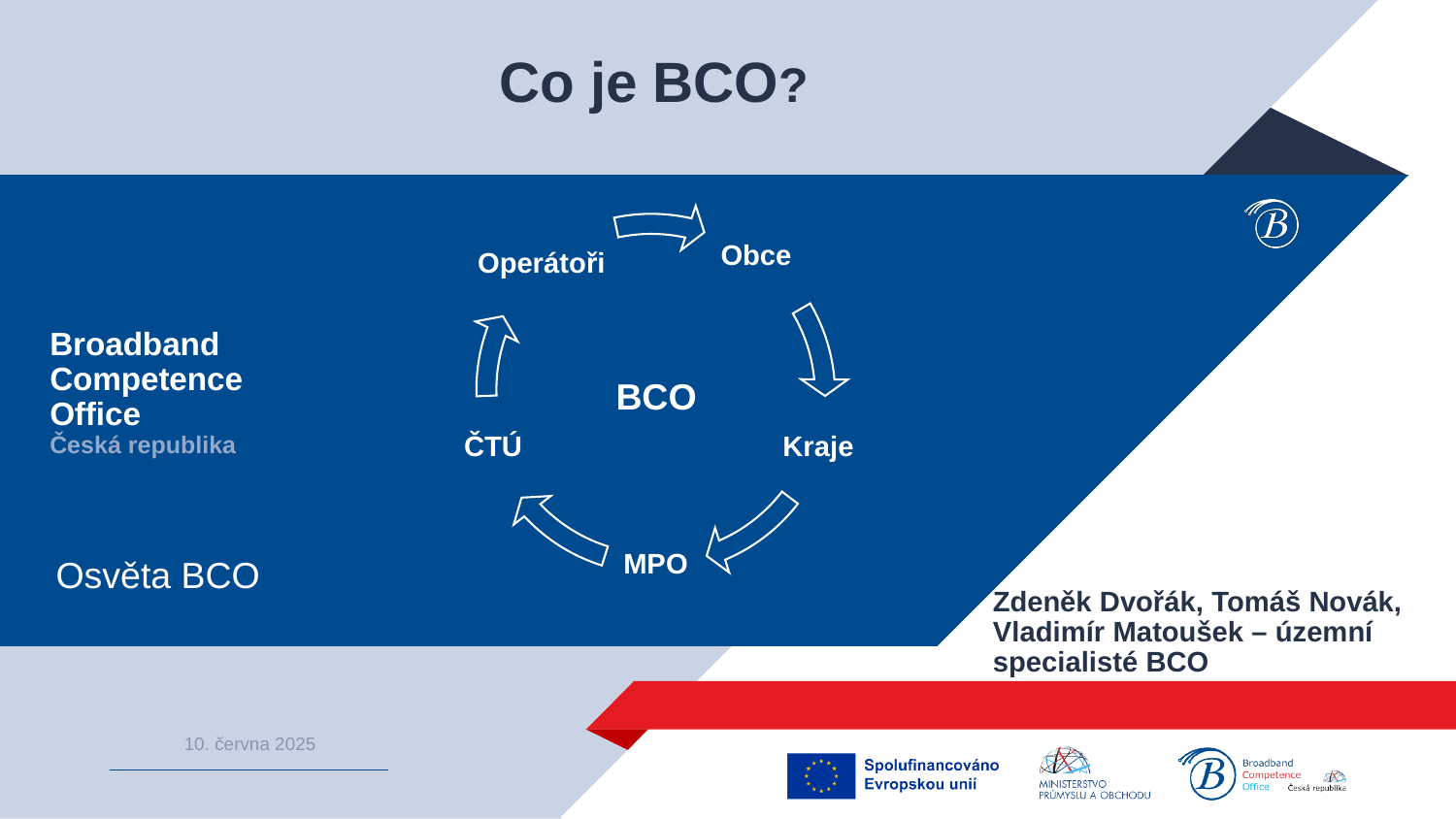

Co je BCO?
# Broadband Competence Office Česká republika
Obce
Kraje
MPO
ČTÚ
Operátoři
BCO
Osvěta BCO
Zdeněk Dvořák, Tomáš Novák, Vladimír Matoušek – územní specialisté BCO

1
10. června 2025